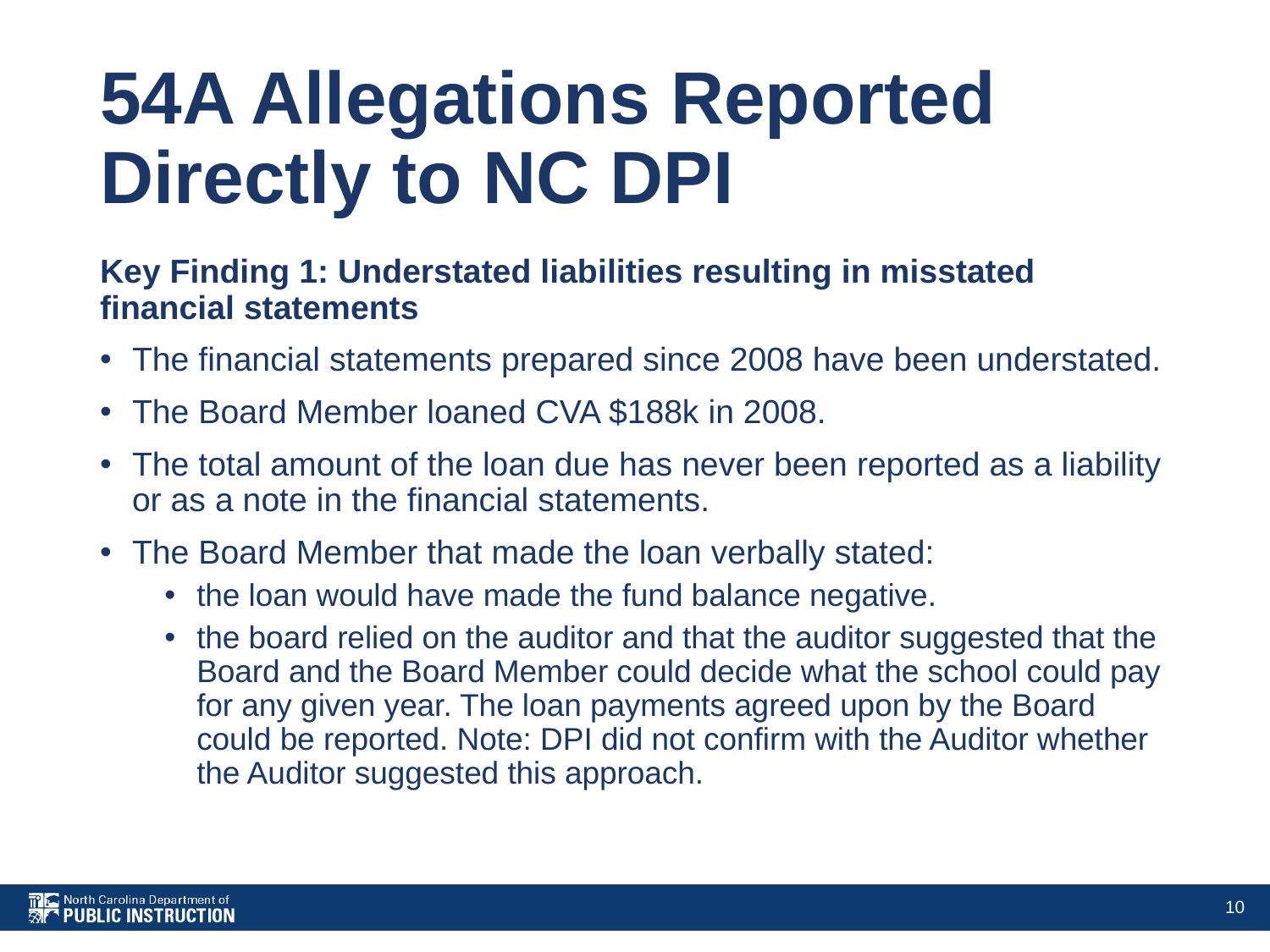

# 54A Allegations Reported Directly to NC DPI
Key Finding 1: Understated liabilities resulting in misstated financial statements
The financial statements prepared since 2008 have been understated.
The Board Member loaned CVA $188k in 2008.
The total amount of the loan due has never been reported as a liability or as a note in the financial statements.
The Board Member that made the loan verbally stated:
the loan would have made the fund balance negative.
the board relied on the auditor and that the auditor suggested that the Board and the Board Member could decide what the school could pay for any given year. The loan payments agreed upon by the Board could be reported. Note: DPI did not confirm with the Auditor whether the Auditor suggested this approach.
10